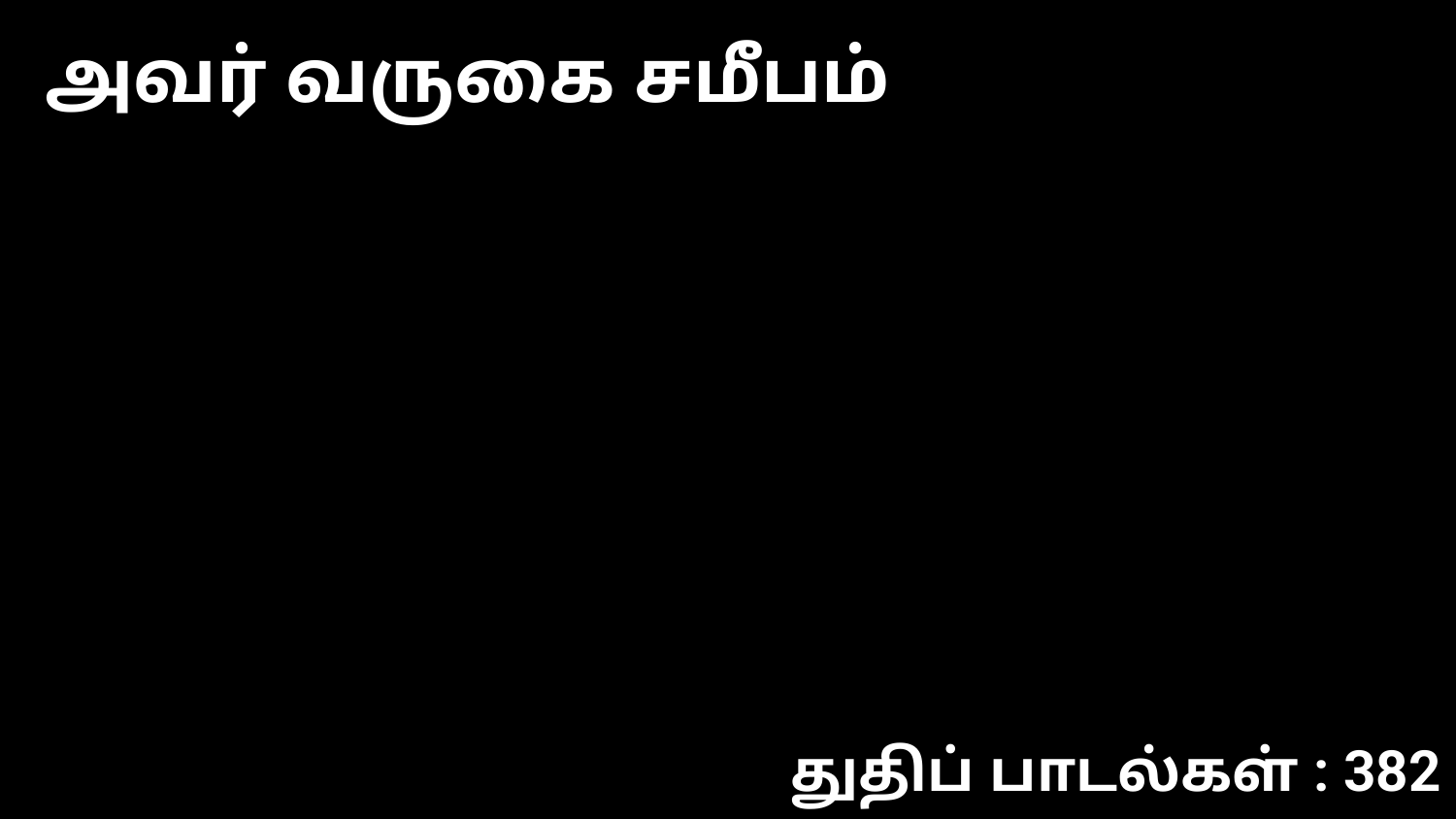

அவர் வருகை சமீபம்
துதிப் பாடல்கள் : 382